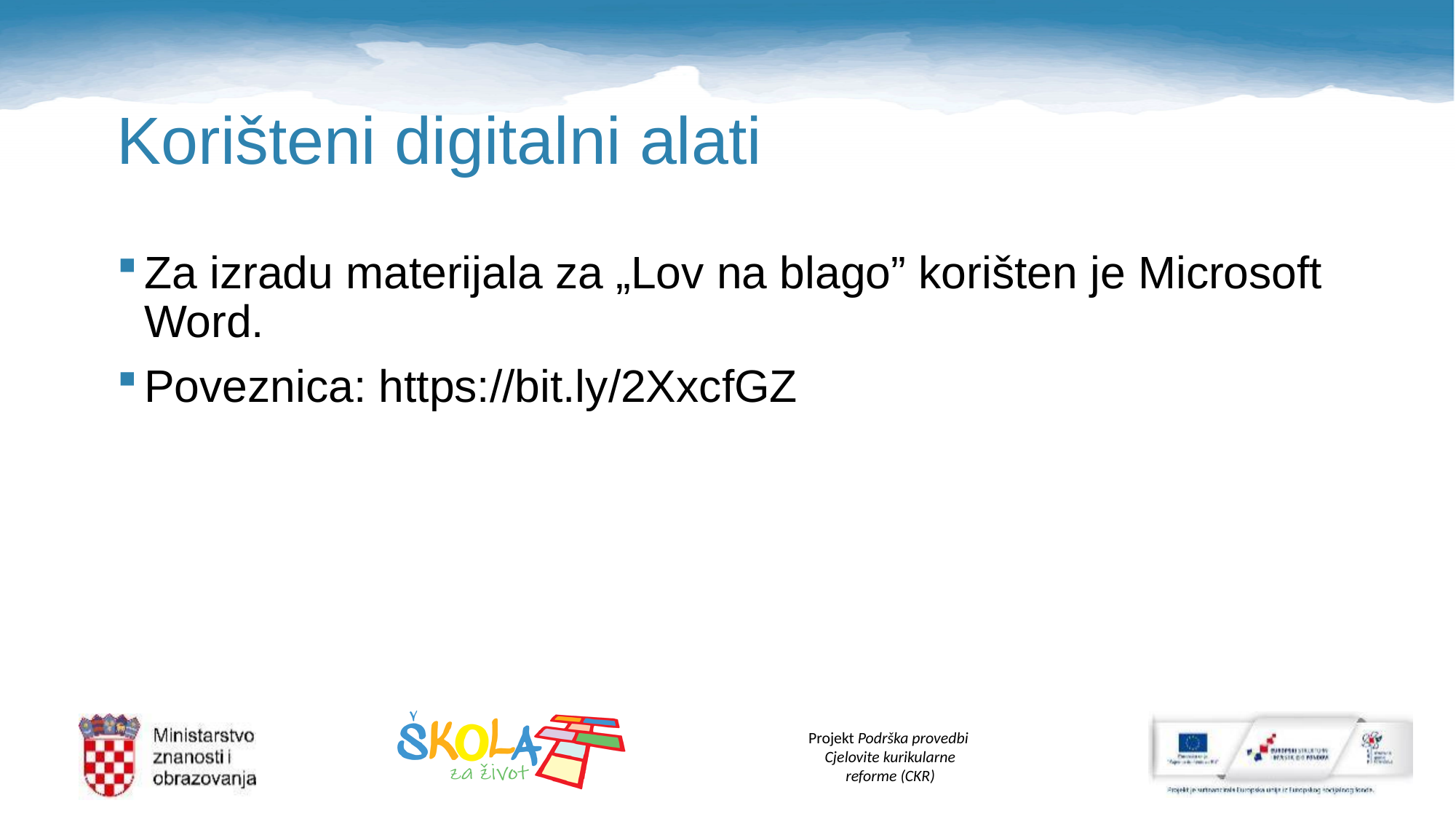

# Korišteni digitalni alati
Za izradu materijala za „Lov na blago” korišten je Microsoft Word.
Poveznica: https://bit.ly/2XxcfGZ